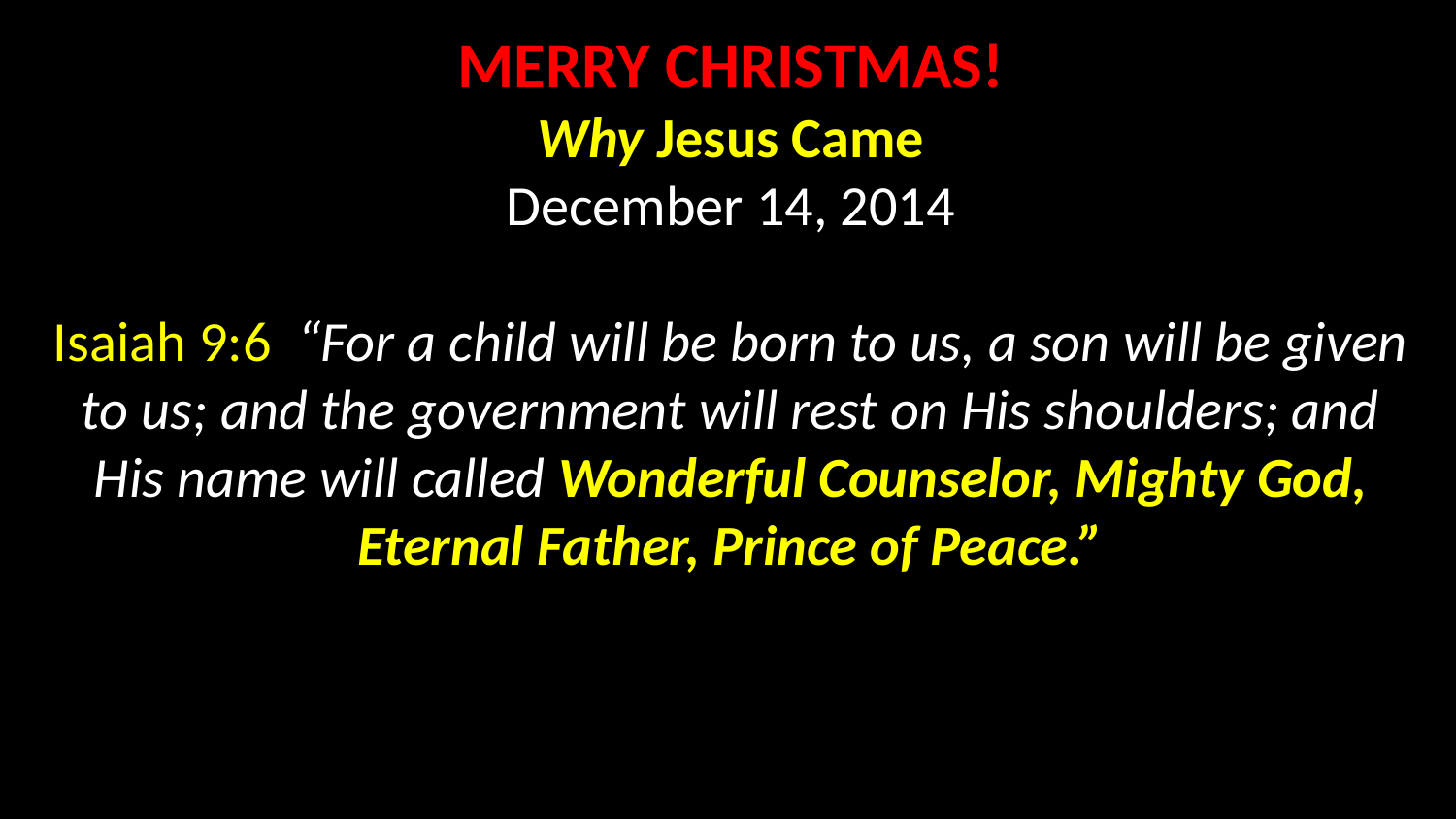

MERRY CHRISTMAS!
Why Jesus Came
December 14, 2014

Isaiah 9:6  “For a child will be born to us, a son will be given to us; and the government will rest on His shoulders; and His name will called Wonderful Counselor, Mighty God, Eternal Father, Prince of Peace.”